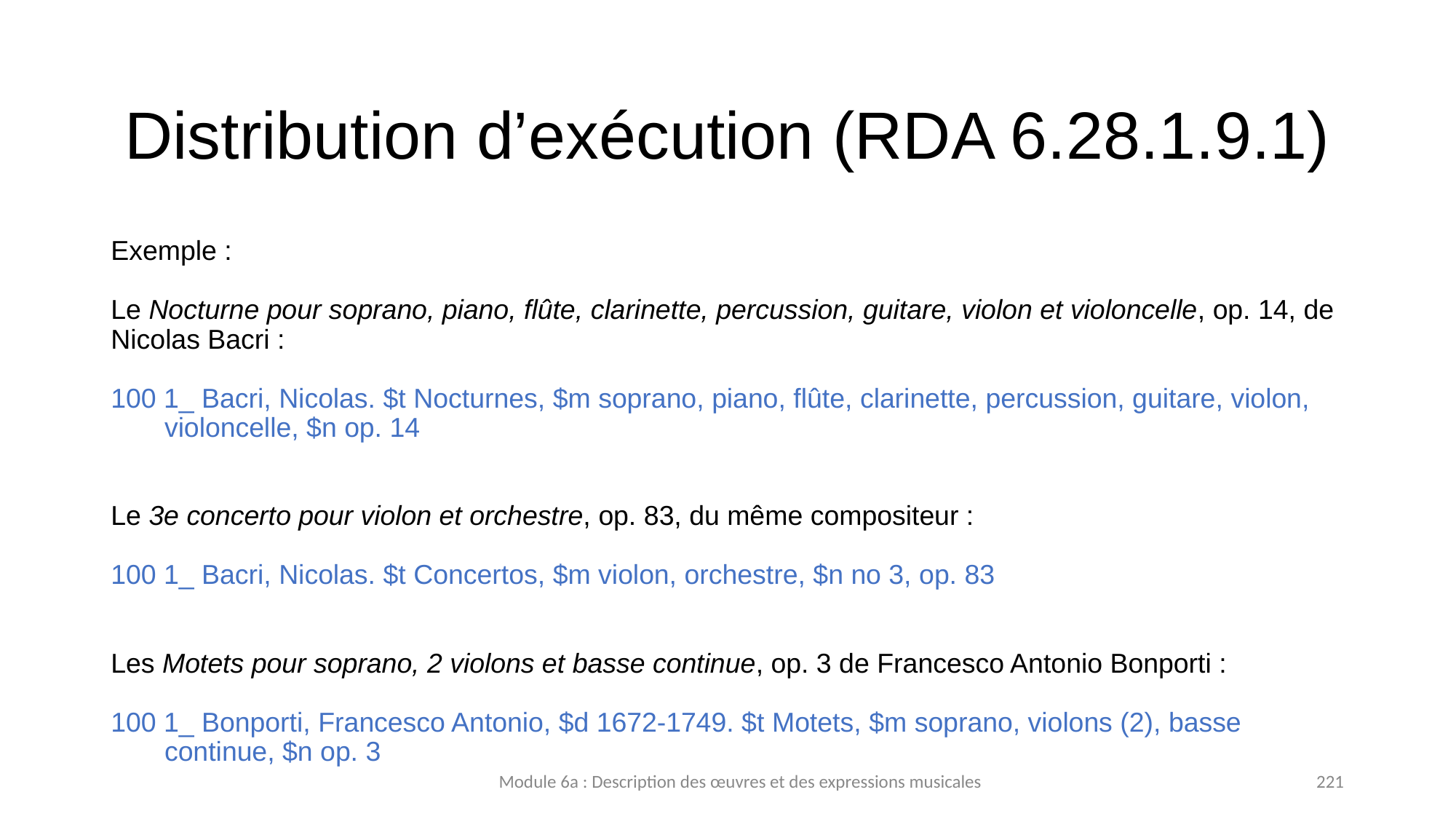

# Distribution d’exécution (RDA 6.28.1.9.1)
Exemple :

Le Nocturne pour soprano, piano, flûte, clarinette, percussion, guitare, violon et violoncelle, op. 14, de Nicolas Bacri :

100 1_ Bacri, Nicolas. $t Nocturnes, $m soprano, piano, flûte, clarinette, percussion, guitare, violon, violoncelle, $n op. 14

Le 3e concerto pour violon et orchestre, op. 83, du même compositeur :

100 1_ Bacri, Nicolas. $t Concertos, $m violon, orchestre, $n no 3, op. 83

Les Motets pour soprano, 2 violons et basse continue, op. 3 de Francesco Antonio Bonporti :

100 1_ Bonporti, Francesco Antonio, $d 1672-1749. $t Motets, $m soprano, violons (2), basse continue, $n op. 3

Module 6a : Description des œuvres et des expressions musicales
221